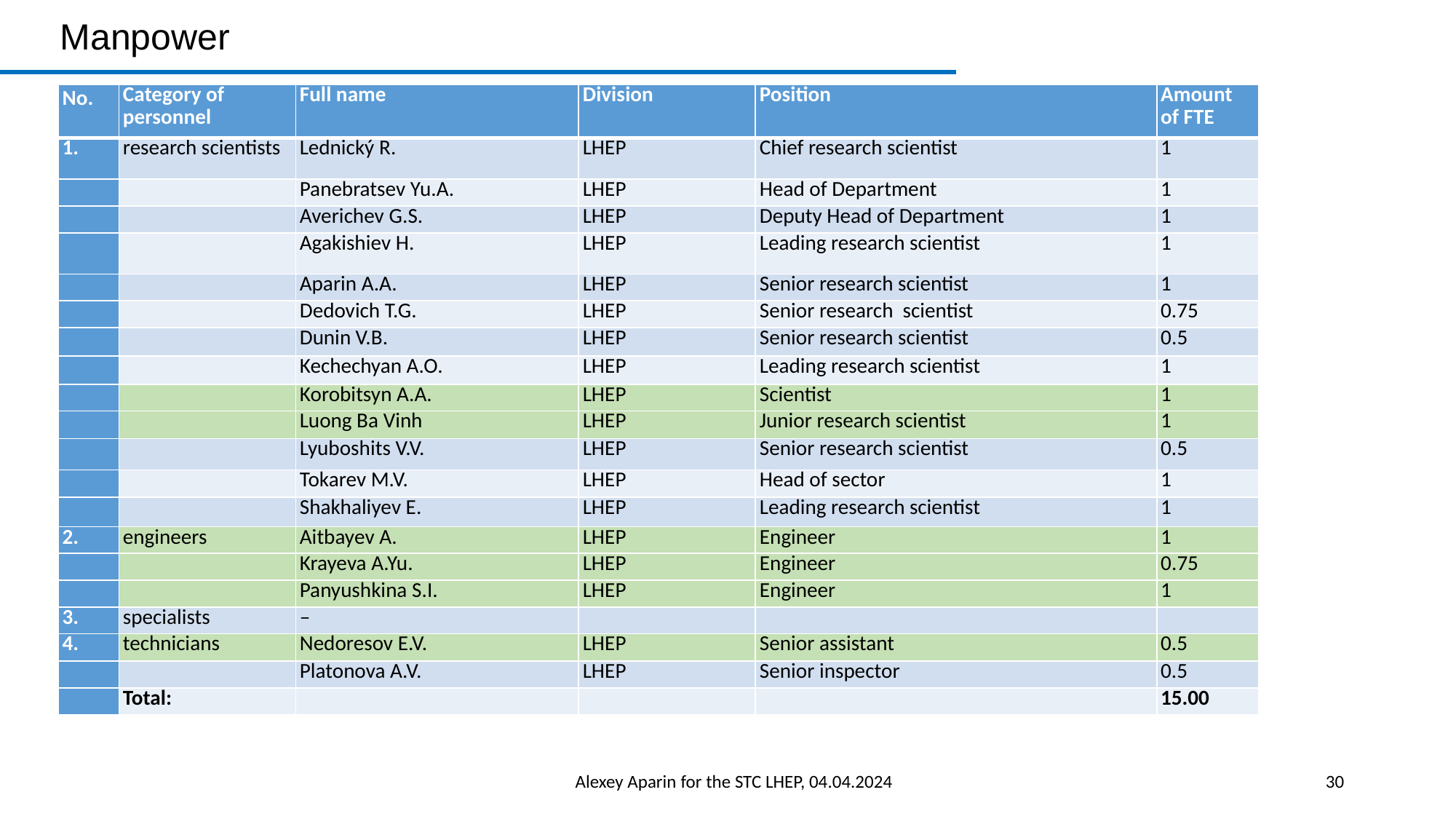

Manpower
| No. | Category of personnel | Full name | Division | Position | Amount of FTE |
| --- | --- | --- | --- | --- | --- |
| 1. | research scientists | Lednický R. | LHEP | Chief research scientist | 1 |
|  |  | Panebratsev Yu.A. | LHEP | Head of Department | 1 |
|  |  | Averichev G.S. | LHEP | Deputy Head of Department | 1 |
|  |  | Agakishiev H. | LHEP | Leading research scientist | 1 |
|  |  | Aparin A.A. | LHEP | Senior research scientist | 1 |
|  |  | Dedovich T.G. | LHEP | Senior research scientist | 0.75 |
|  |  | Dunin V.B. | LHEP | Senior research scientist | 0.5 |
|  |  | Kechechyan A.O. | LHEP | Leading research scientist | 1 |
|  |  | Korobitsyn A.A. | LHEP | Scientist | 1 |
|  |  | Luong Ba Vinh | LHEP | Junior research scientist | 1 |
|  |  | Lyuboshits V.V. | LHEP | Senior research scientist | 0.5 |
|  |  | Tokarev M.V. | LHEP | Head of sector | 1 |
|  |  | Shakhaliyev E. | LHEP | Leading research scientist | 1 |
| 2. | engineers | Aitbayev A. | LHEP | Engineer | 1 |
|  |  | Krayeva A.Yu. | LHEP | Engineer | 0.75 |
|  |  | Panyushkina S.I. | LHEP | Engineer | 1 |
| 3. | specialists | – |  |  |  |
| 4. | technicians | Nedoresov E.V. | LHEP | Senior assistant | 0.5 |
|  |  | Platonova A.V. | LHEP | Senior inspector | 0.5 |
|  | Total: |  |  |  | 15.00 |
Alexey Aparin for the STC LHEP, 04.04.2024
30